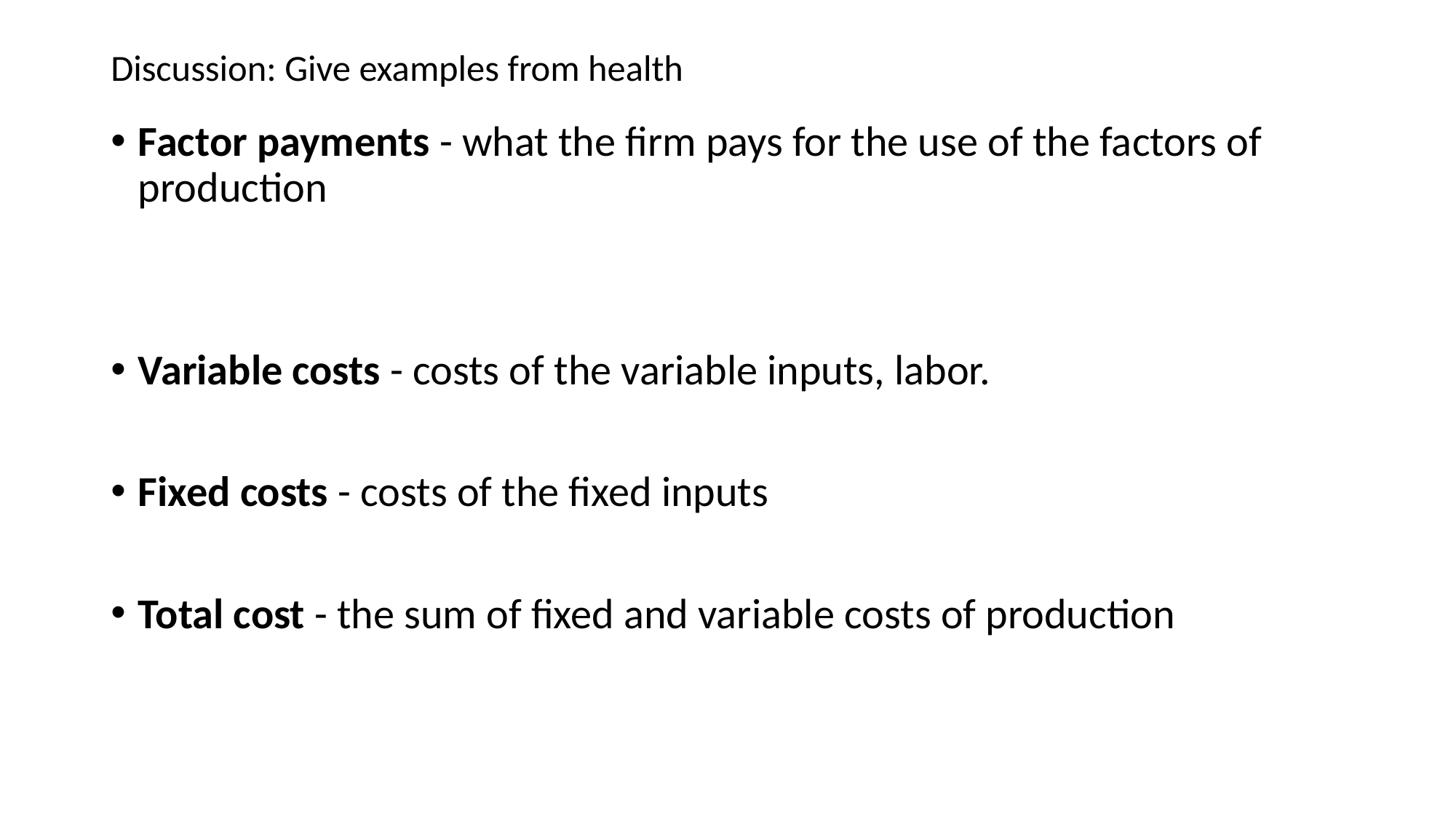

# Discussion: Give examples from health
Factor payments - what the firm pays for the use of the factors of production

Variable costs - costs of the variable inputs, labor.

Fixed costs - costs of the fixed inputs

Total cost - the sum of fixed and variable costs of production